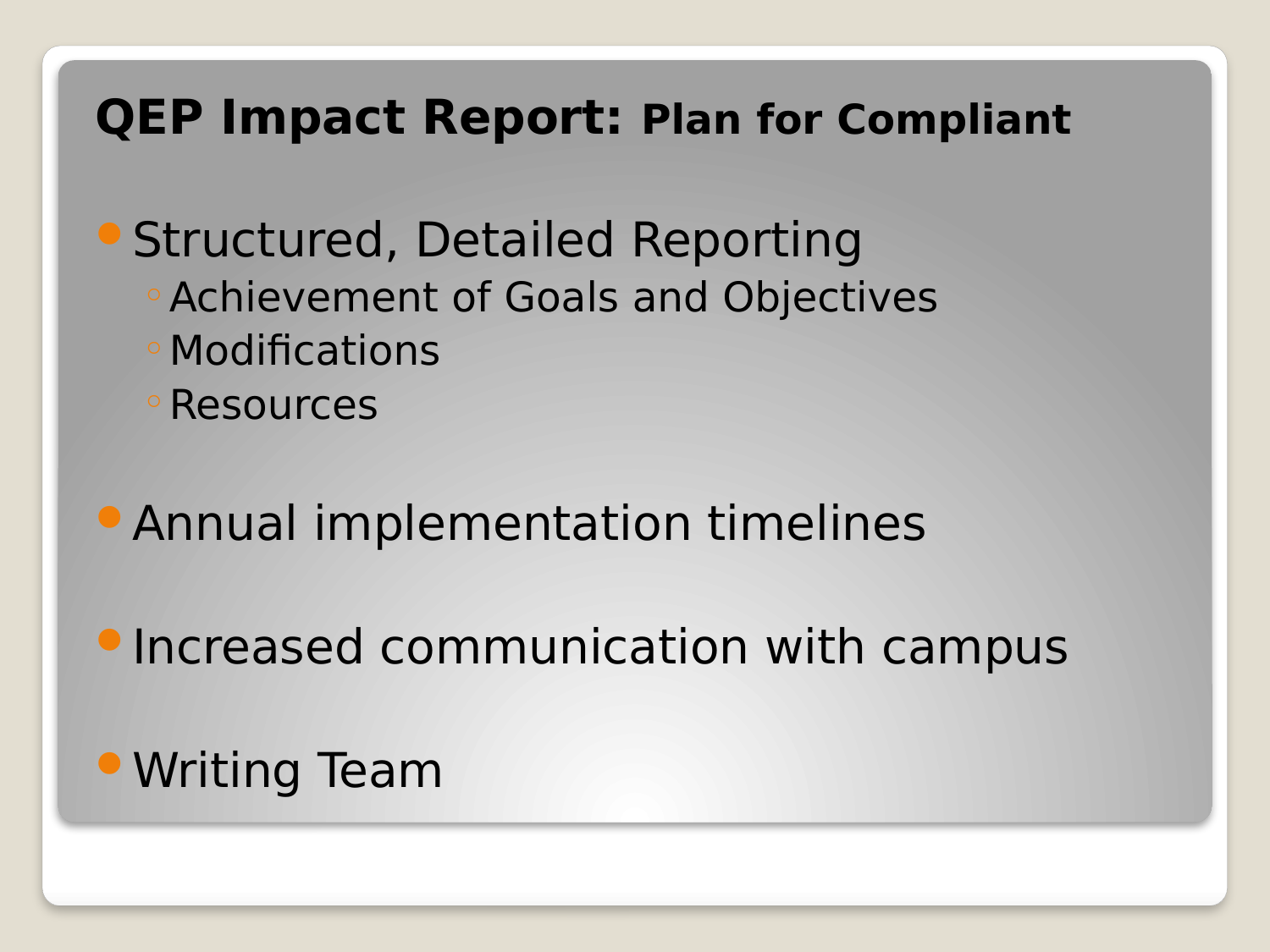

QEP Impact Report: Plan for Compliant

Structured, Detailed Reporting
Achievement of Goals and Objectives
Modifications
Resources

Annual implementation timelines

Increased communication with campus

Writing Team